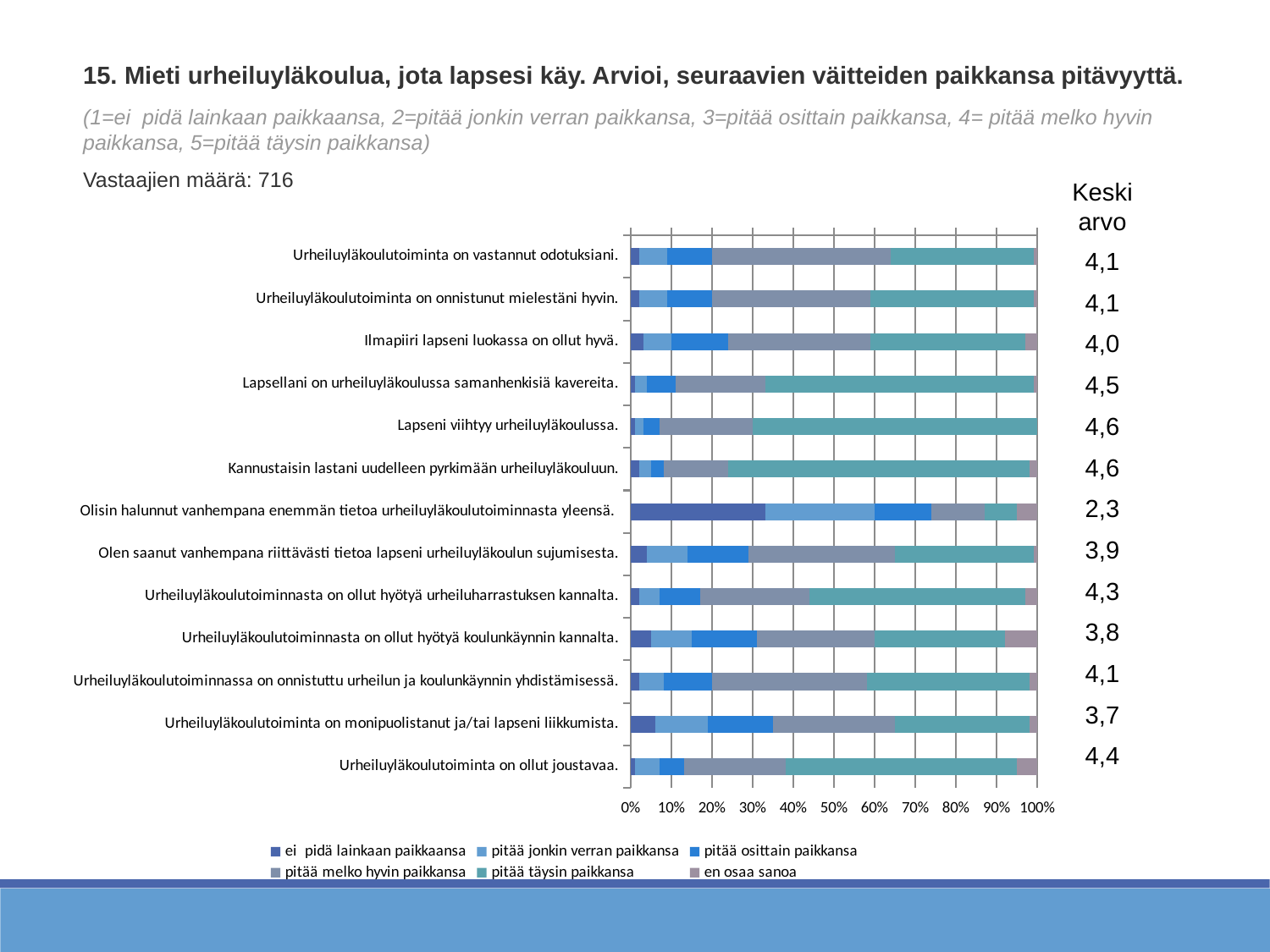

15. Mieti urheiluyläkoulua, jota lapsesi käy. Arvioi, seuraavien väitteiden paikkansa pitävyyttä.
(1=ei  pidä lainkaan paikkaansa, 2=pitää jonkin verran paikkansa, 3=pitää osittain paikkansa, 4= pitää melko hyvin paikkansa, 5=pitää täysin paikkansa)
Vastaajien määrä: 716
Keskiarvo

### Chart

| Category | ei  pidä lainkaan paikkaansa | pitää jonkin verran paikkansa | pitää osittain paikkansa | pitää melko hyvin paikkansa | pitää täysin paikkansa | en osaa sanoa |
|---|---|---|---|---|---|---|
| Urheiluyläkoulutoiminta on vastannut odotuksiani. | 0.02 | 0.07 | 0.11 | 0.44 | 0.35 | 0.01 |
| Urheiluyläkoulutoiminta on onnistunut mielestäni hyvin. | 0.02 | 0.07 | 0.11 | 0.39 | 0.4 | 0.01 |
| Ilmapiiri lapseni luokassa on ollut hyvä. | 0.03 | 0.07 | 0.14 | 0.35 | 0.38 | 0.03 |
| Lapsellani on urheiluyläkoulussa samanhenkisiä kavereita. | 0.01 | 0.03 | 0.07 | 0.22 | 0.66 | 0.01 |
| Lapseni viihtyy urheiluyläkoulussa. | 0.01 | 0.02 | 0.04 | 0.23 | 0.7 | 0.0 |
| Kannustaisin lastani uudelleen pyrkimään urheiluyläkouluun. | 0.02 | 0.03 | 0.03 | 0.16 | 0.74 | 0.02 |
| Olisin halunnut vanhempana enemmän tietoa urheiluyläkoulutoiminnasta yleensä.  | 0.33 | 0.27 | 0.14 | 0.13 | 0.08 | 0.05 |
| Olen saanut vanhempana riittävästi tietoa lapseni urheiluyläkoulun sujumisesta. | 0.04 | 0.1 | 0.15 | 0.36 | 0.34 | 0.01 |
| Urheiluyläkoulutoiminnasta on ollut hyötyä urheiluharrastuksen kannalta. | 0.02 | 0.05 | 0.1 | 0.27 | 0.53 | 0.03 |
| Urheiluyläkoulutoiminnasta on ollut hyötyä koulunkäynnin kannalta. | 0.05 | 0.1 | 0.16 | 0.29 | 0.32 | 0.08 |
| Urheiluyläkoulutoiminnassa on onnistuttu urheilun ja koulunkäynnin yhdistämisessä. | 0.02 | 0.06 | 0.12 | 0.38 | 0.4 | 0.02 |
| Urheiluyläkoulutoiminta on monipuolistanut ja/tai lapseni liikkumista. | 0.06 | 0.13 | 0.16 | 0.3 | 0.33 | 0.02 |
| Urheiluyläkoulutoiminta on ollut joustavaa. | 0.01 | 0.06 | 0.06 | 0.25 | 0.57 | 0.05 |
4,1
4,1
4,0
4,5
4,6
4,6
2,3
3,9
4,3
3,8
4,1
3,7
4,4